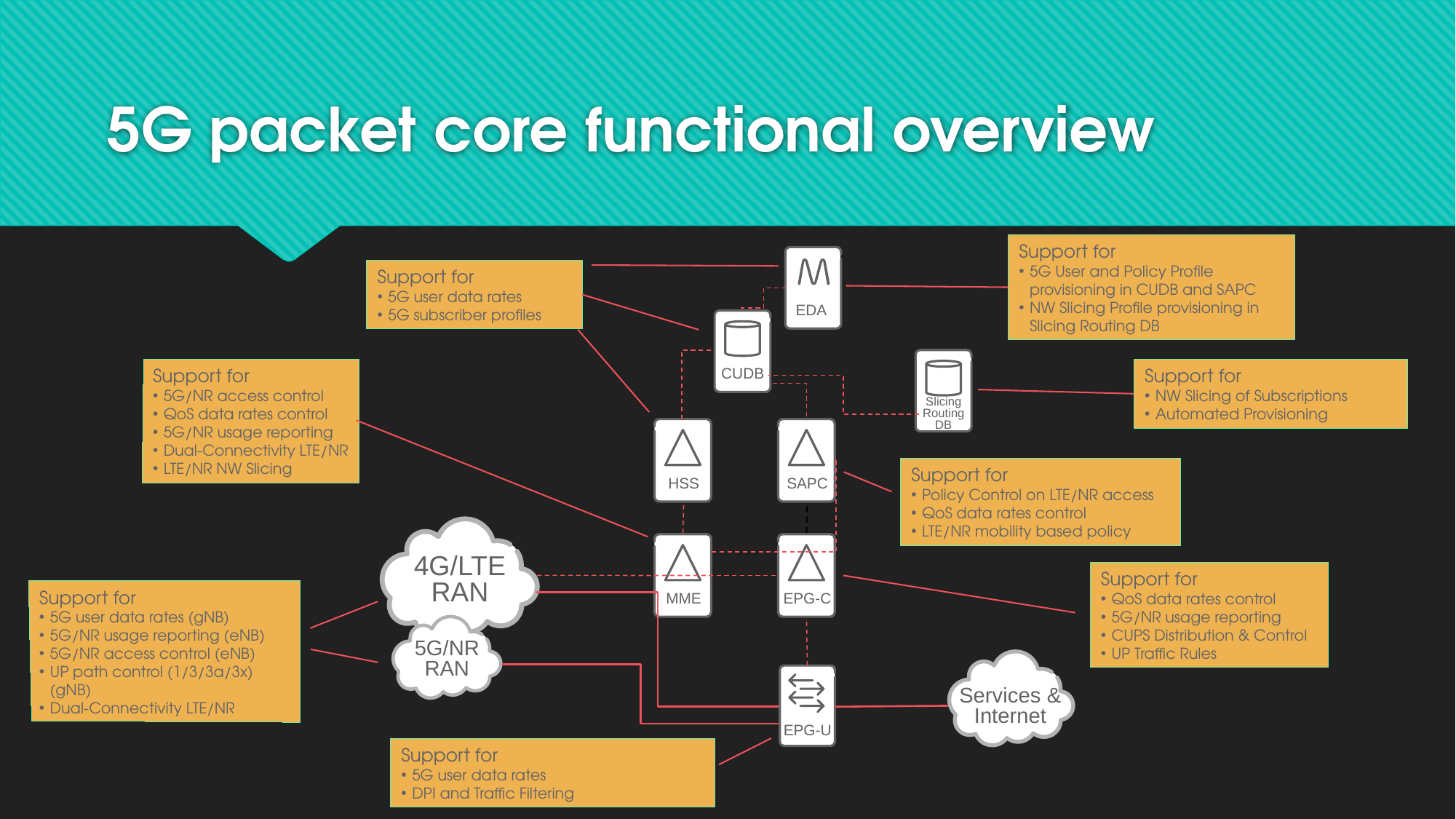

# 5G packet core functional overview
Support for
5G User and Policy Profile provisioning in CUDB and SAPC
NW Slicing Profile provisioning in Slicing Routing DB

EDA
Support for
5G user data rates
5G subscriber profiles

CUDB

Slicing Routing DB
Support for
5G/NR access control
QoS data rates control
5G/NR usage reporting
Dual-Connectivity LTE/NR
LTE/NR NW Slicing
Support for
NW Slicing of Subscriptions
Automated Provisioning

HSS

SAPC
Support for
Policy Control on LTE/NR access
QoS data rates control
LTE/NR mobility based policy

4G/LTE
RAN

MME

EPG-C

Support for
QoS data rates control
5G/NR usage reporting
CUPS Distribution & Control
UP Traffic Rules
Support for
5G user data rates (gNB)
5G/NR usage reporting (eNB)
5G/NR access control (eNB)
UP path control (1/3/3a/3x) (gNB)
Dual-Connectivity LTE/NR

5G/NR
RAN

Services &
Internet

EPG-U

Support for
5G user data rates
DPI and Traffic Filtering